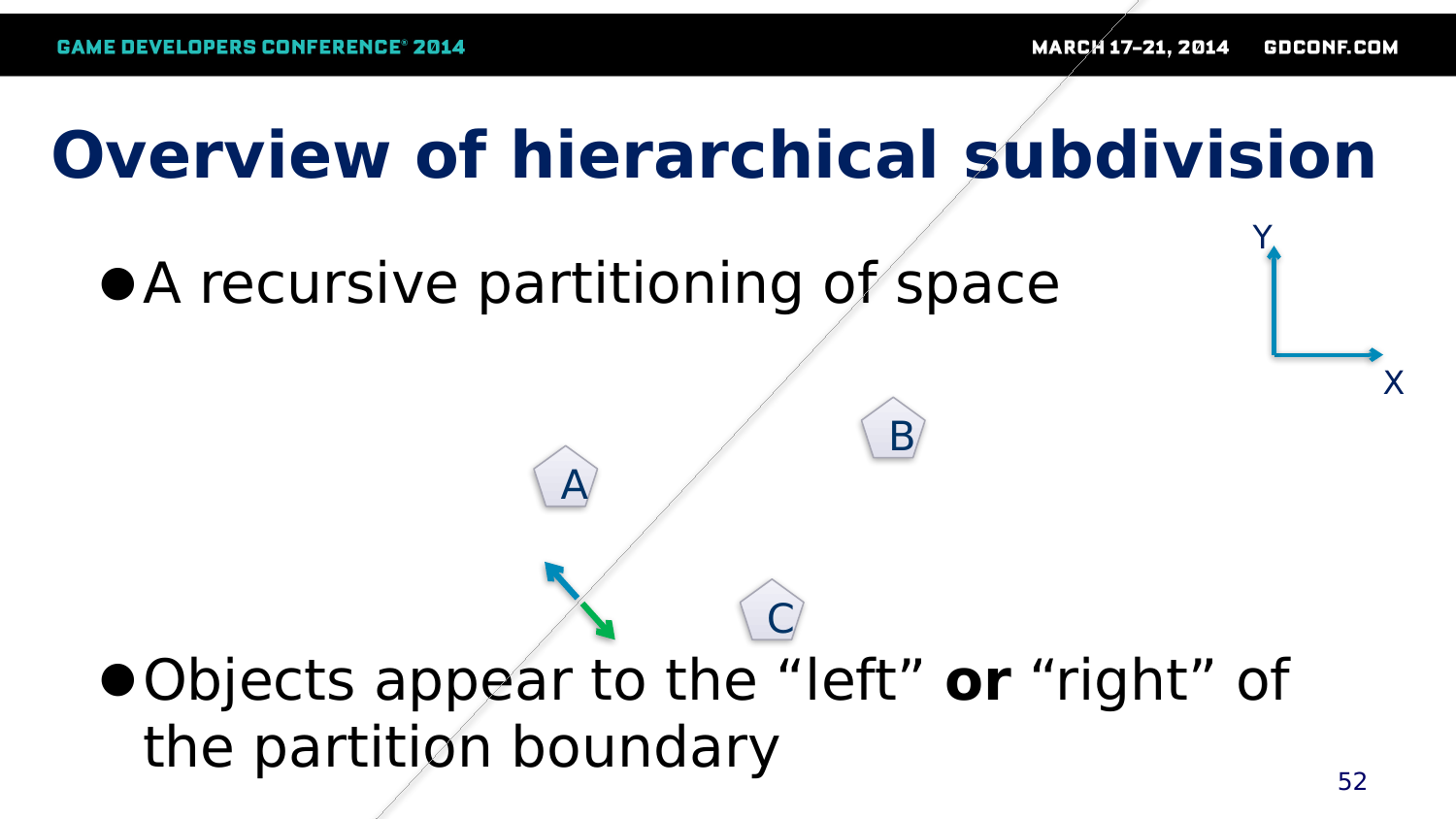

# Overview of hierarchical subdivision
Y
X
A recursive partitioning of space

Objects appear to the “left” or “right” of the partition boundary
B
A
C
52